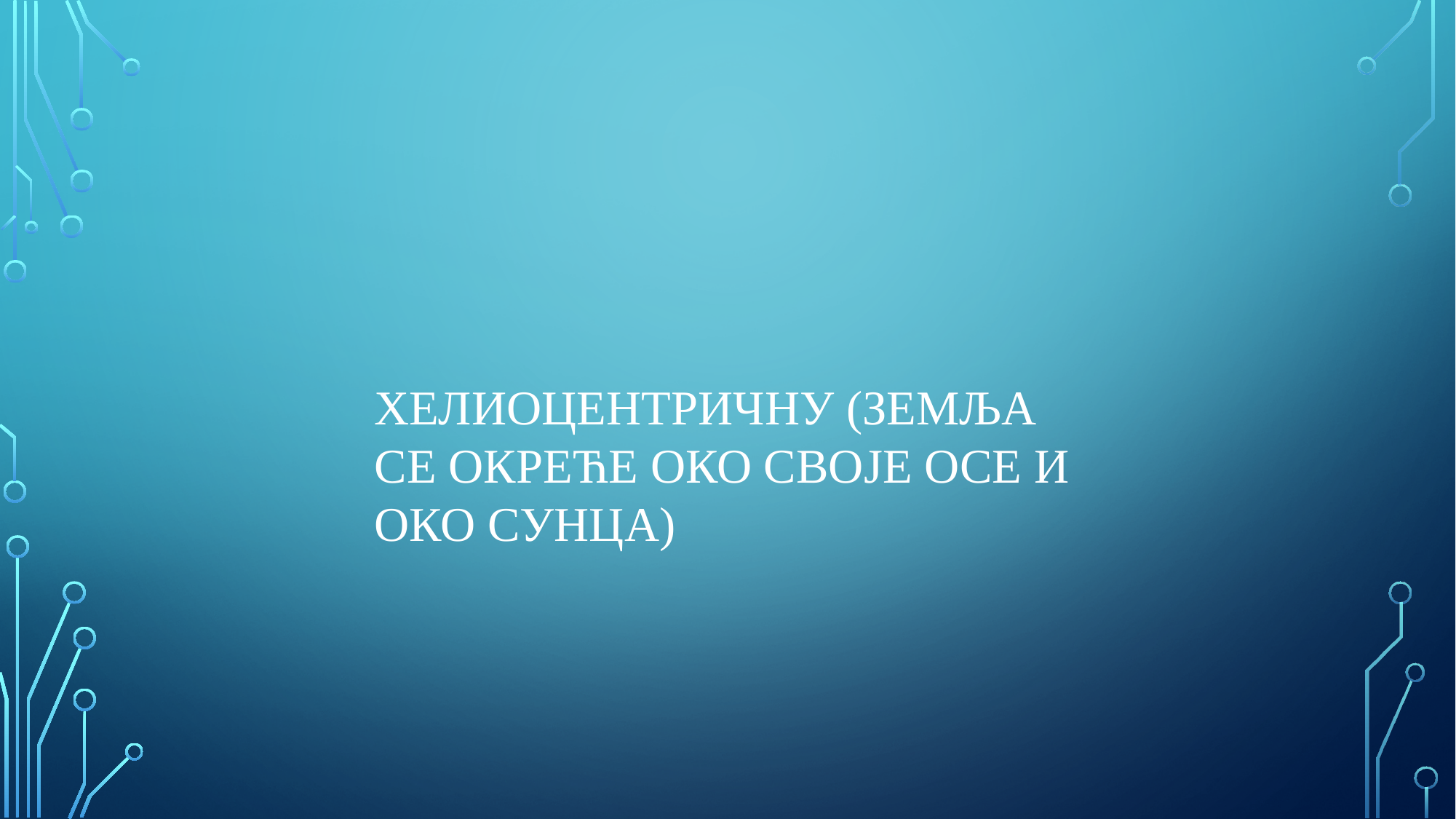

ХЕЛИОЦЕНТРИЧНУ (ЗЕМЉА СЕ ОКРЕЋЕ ОКО СВОЈЕ ОСЕ И ОКО СУНЦА)